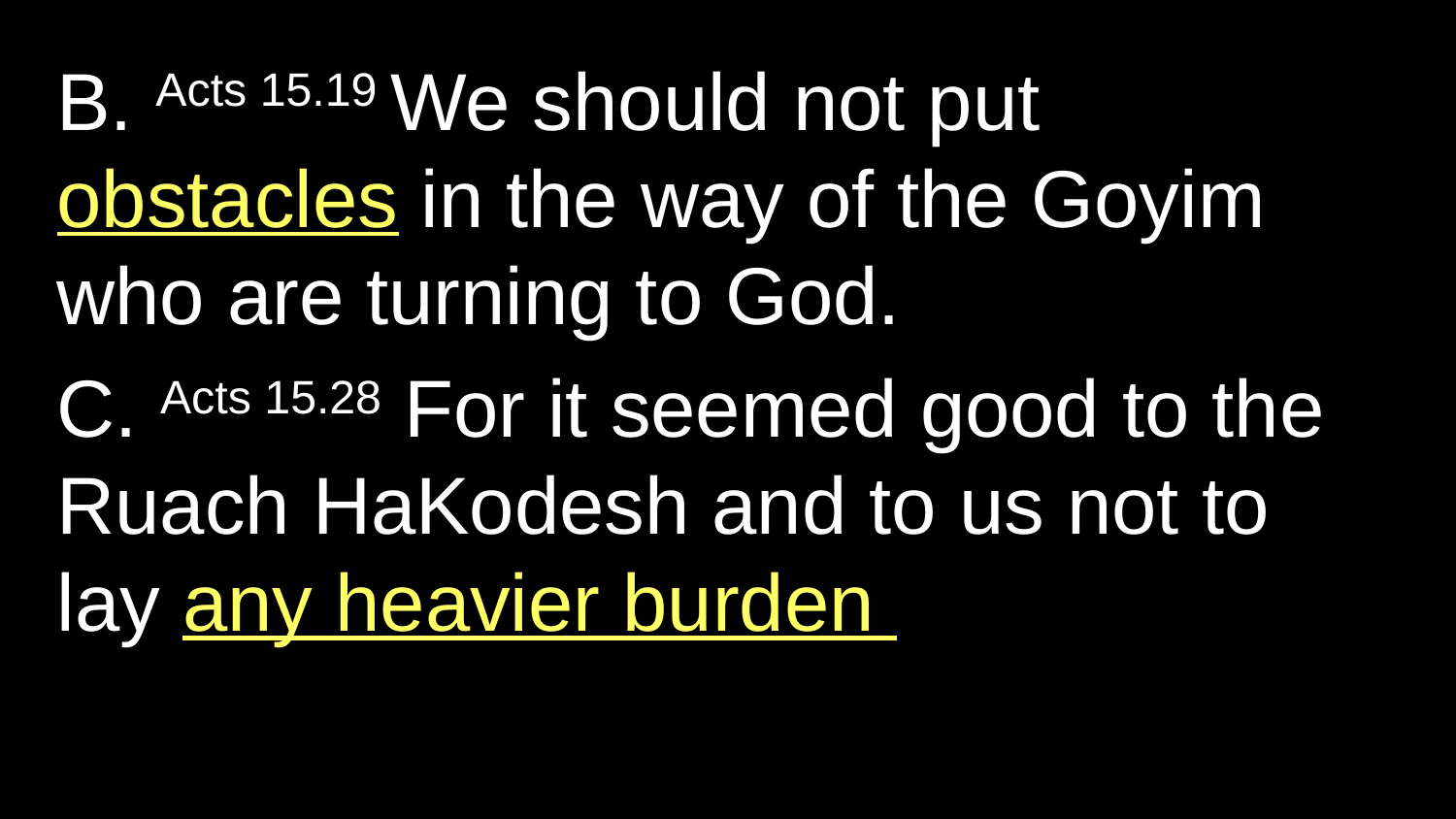

B. Acts 15.19 We should not put obstacles in the way of the Goyim who are turning to God.
C. Acts 15.28 For it seemed good to the Ruach HaKodesh and to us not to lay any heavier burden